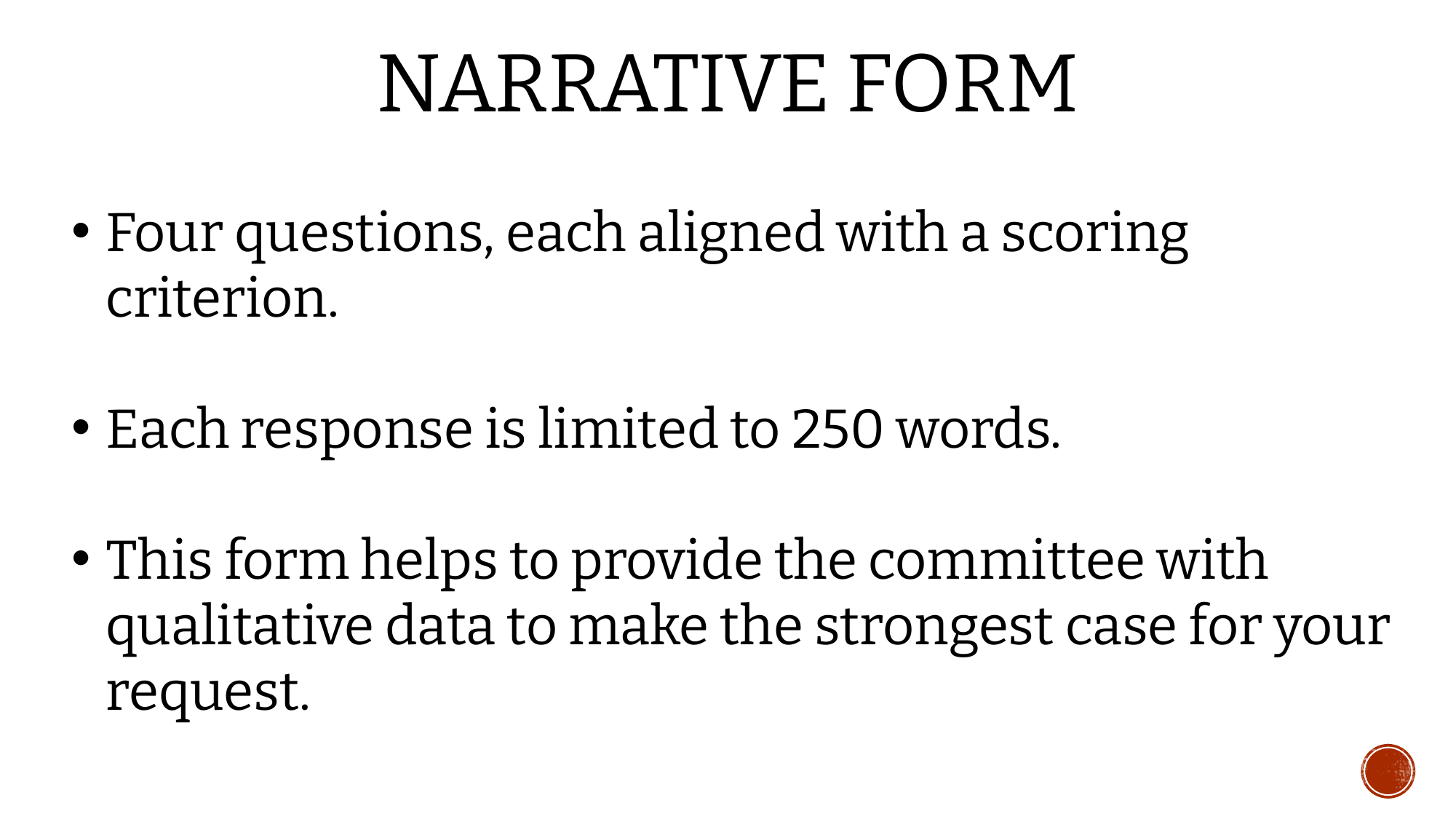

# NARRATIVE FORM
Four questions, each aligned with a scoring criterion.

Each response is limited to 250 words.

This form helps to provide the committee with qualitative data to make the strongest case for your request.